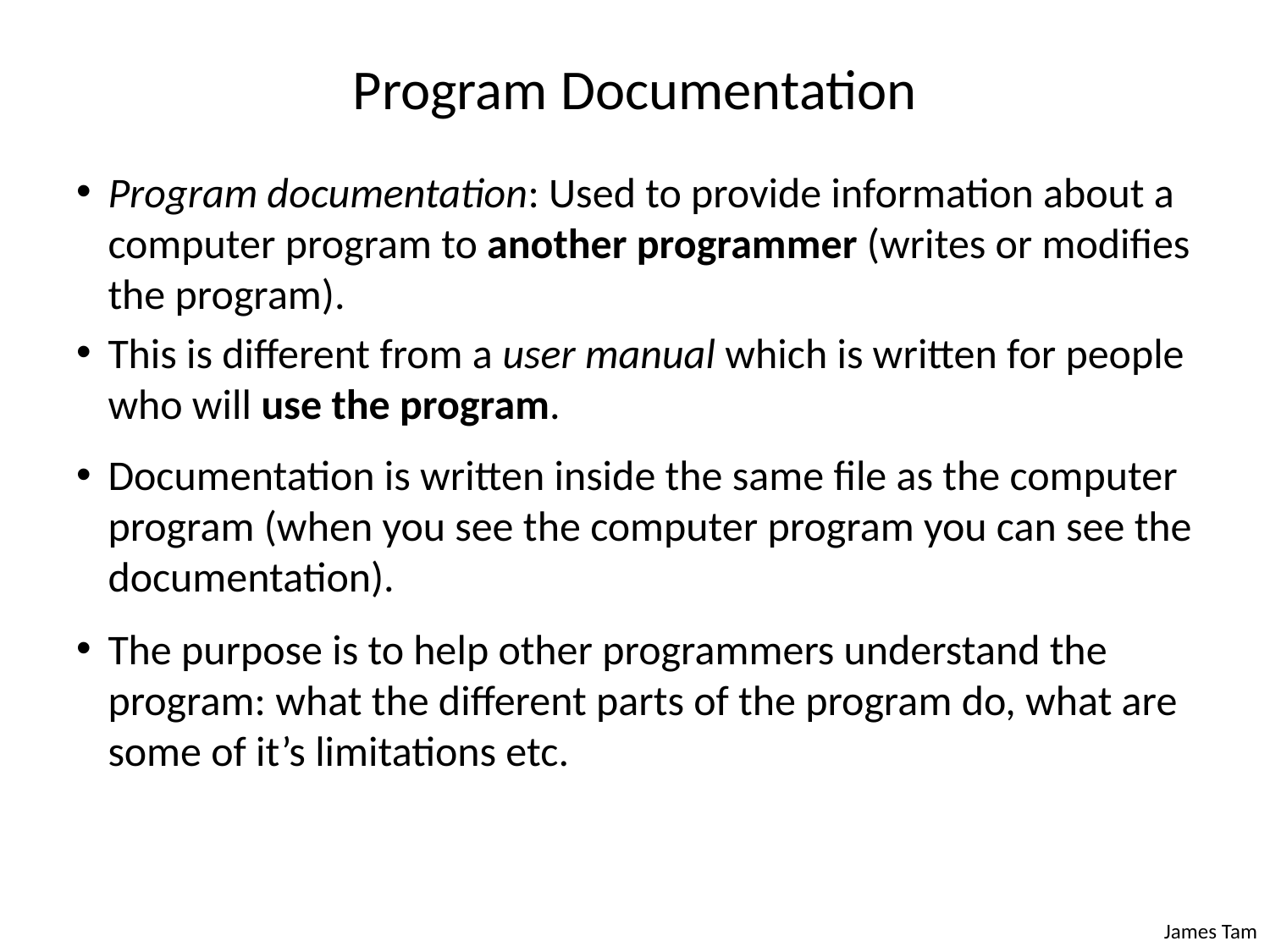

# Program Documentation
Program documentation: Used to provide information about a computer program to another programmer (writes or modifies the program).
This is different from a user manual which is written for people who will use the program.
Documentation is written inside the same file as the computer program (when you see the computer program you can see the documentation).
The purpose is to help other programmers understand the program: what the different parts of the program do, what are some of it’s limitations etc.